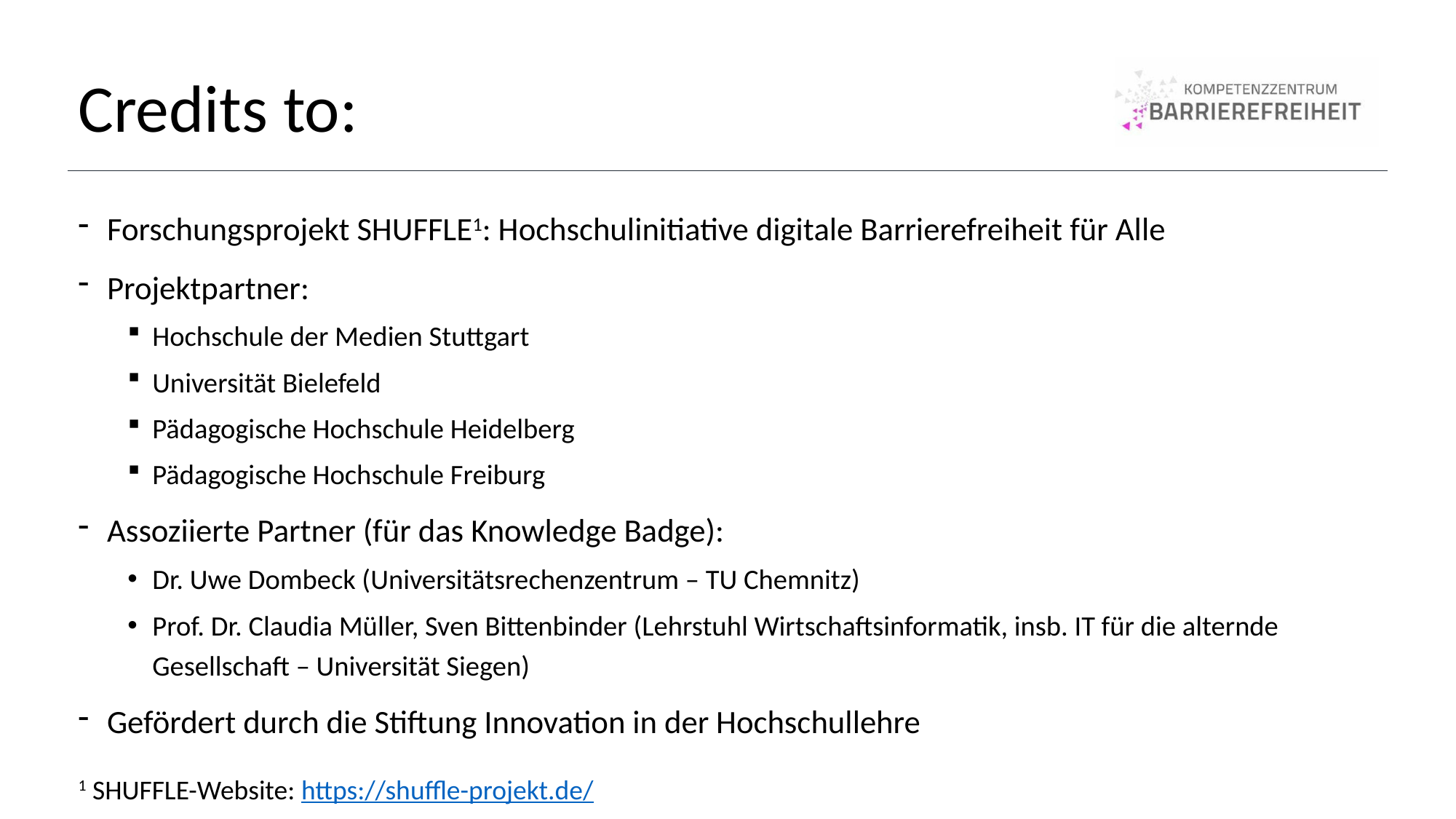

# Credits to:
Forschungsprojekt SHUFFLE1: Hochschulinitiative digitale Barrierefreiheit für Alle
Projektpartner:
Hochschule der Medien Stuttgart
Universität Bielefeld
Pädagogische Hochschule Heidelberg
Pädagogische Hochschule Freiburg
Assoziierte Partner (für das Knowledge Badge):
Dr. Uwe Dombeck (Universitätsrechenzentrum – TU Chemnitz)
Prof. Dr. Claudia Müller, Sven Bittenbinder (Lehrstuhl Wirtschaftsinformatik, insb. IT für die alternde Gesellschaft – Universität Siegen)
Gefördert durch die Stiftung Innovation in der Hochschullehre
1 SHUFFLE-Website: https://shuffle-projekt.de/